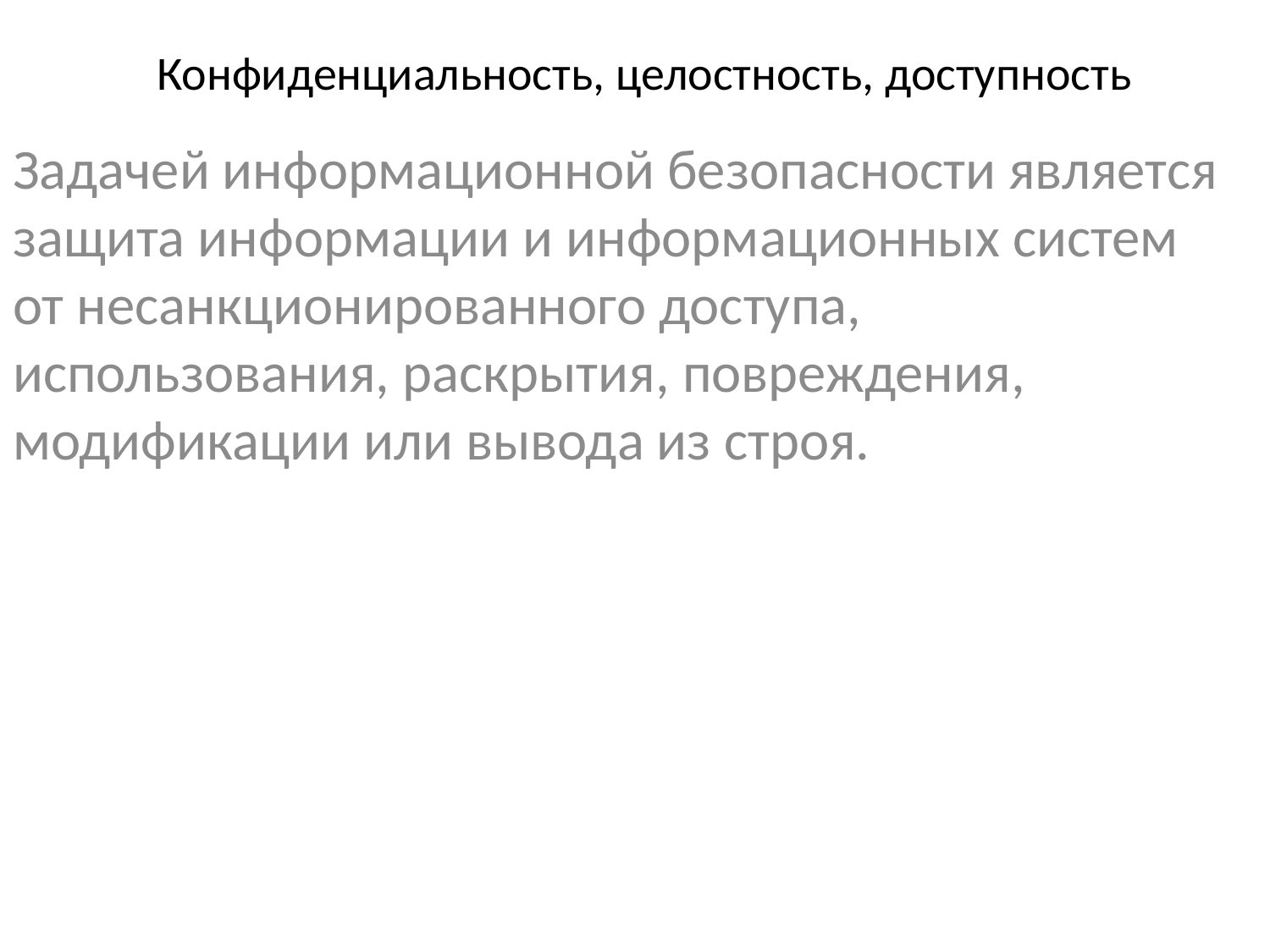

# Конфиденциальность, целостность, доступность
Задачей информационной безопасности является защита информации и информационных систем от несанкционированного доступа, использования, раскрытия, повреждения, модификации или вывода из строя.